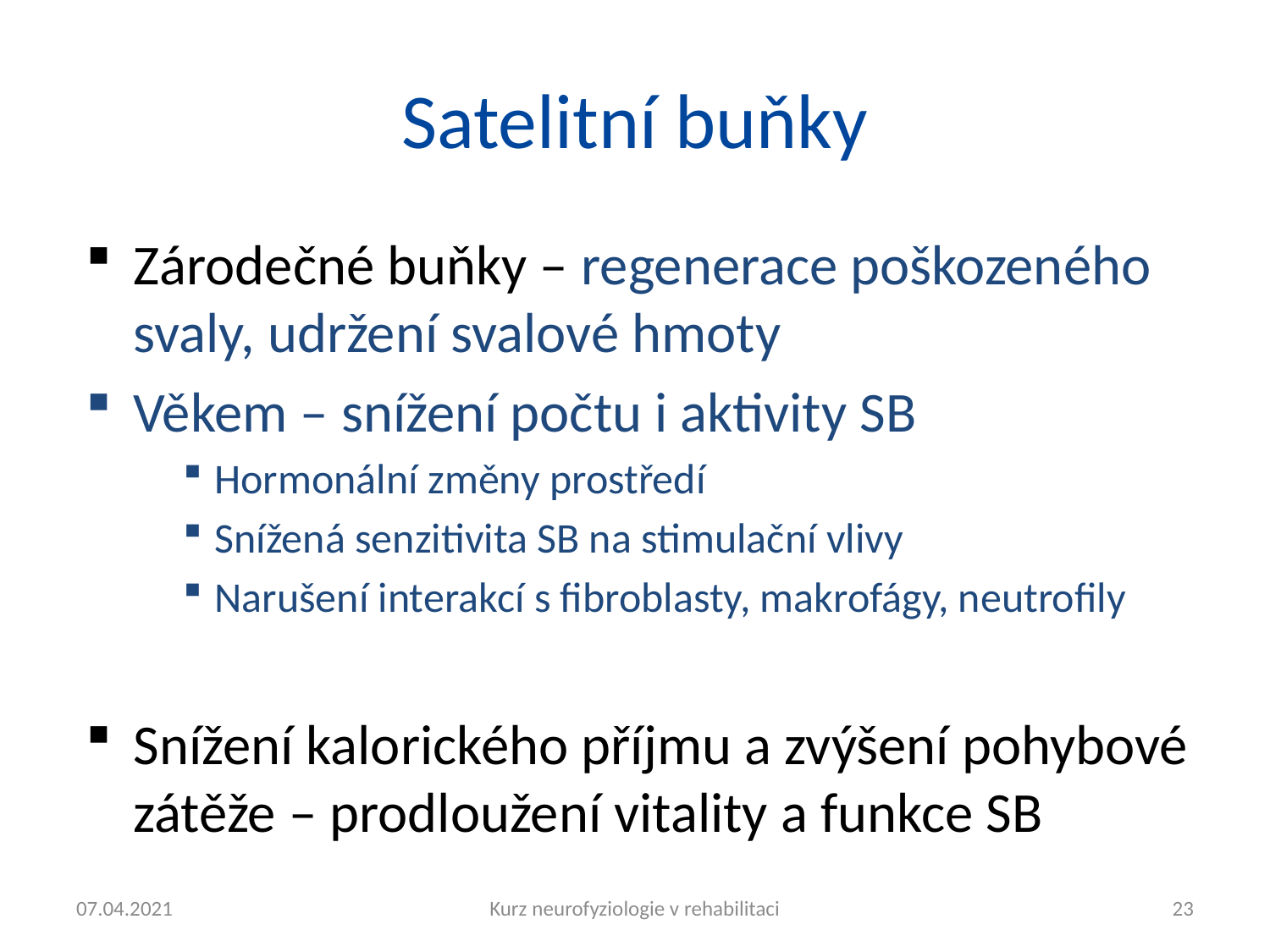

# Satelitní buňky
Zárodečné buňky – regenerace poškozeného svaly, udržení svalové hmoty
Věkem – snížení počtu i aktivity SB
Hormonální změny prostředí
Snížená senzitivita SB na stimulační vlivy
Narušení interakcí s fibroblasty, makrofágy, neutrofily

Snížení kalorického příjmu a zvýšení pohybové zátěže – prodloužení vitality a funkce SB

07.04.2021
Kurz neurofyziologie v rehabilitaci
23